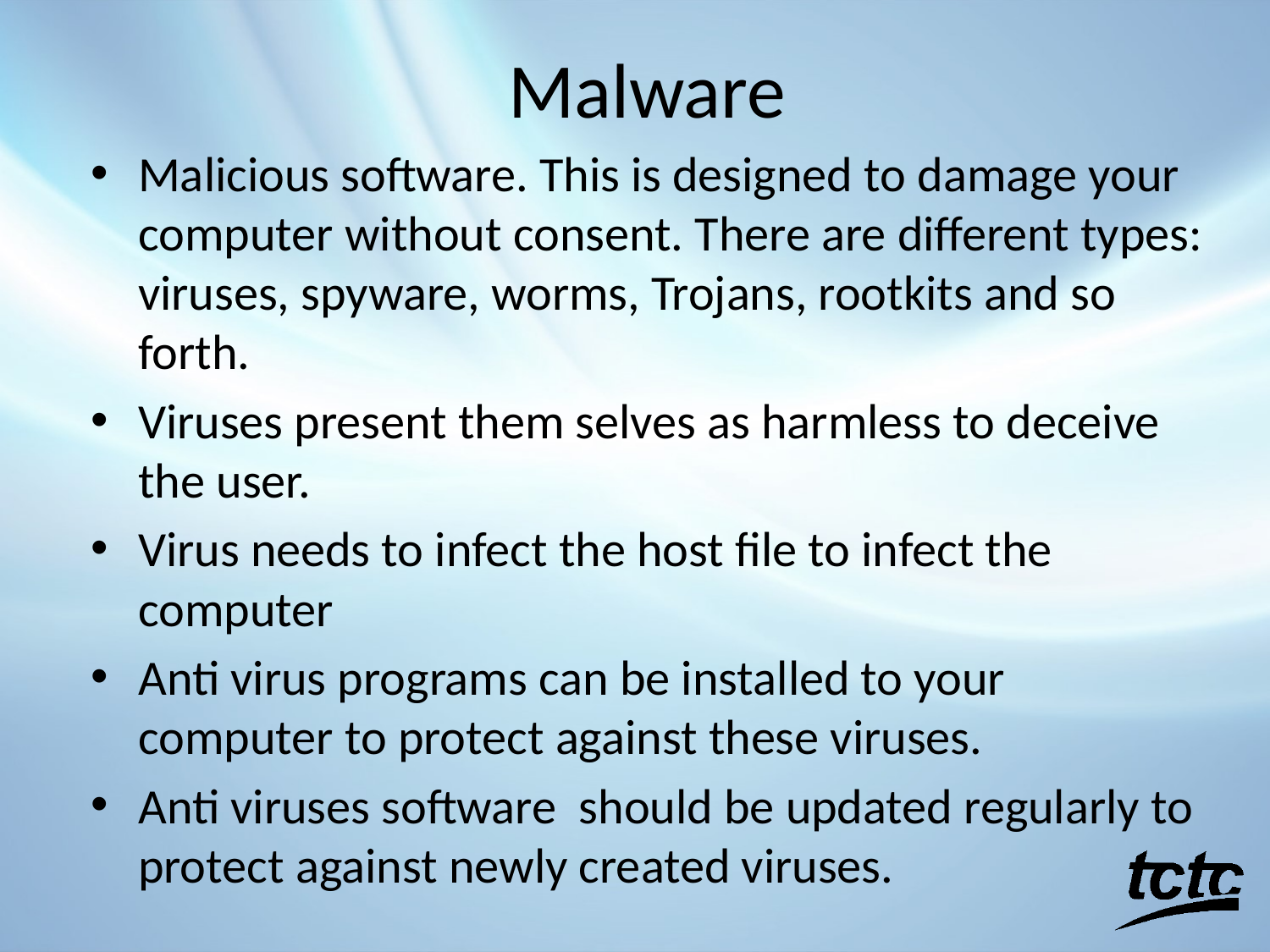

# Malware
Malicious software. This is designed to damage your computer without consent. There are different types: viruses, spyware, worms, Trojans, rootkits and so forth.
Viruses present them selves as harmless to deceive the user.
Virus needs to infect the host file to infect the computer
Anti virus programs can be installed to your computer to protect against these viruses.
Anti viruses software  should be updated regularly to protect against newly created viruses.